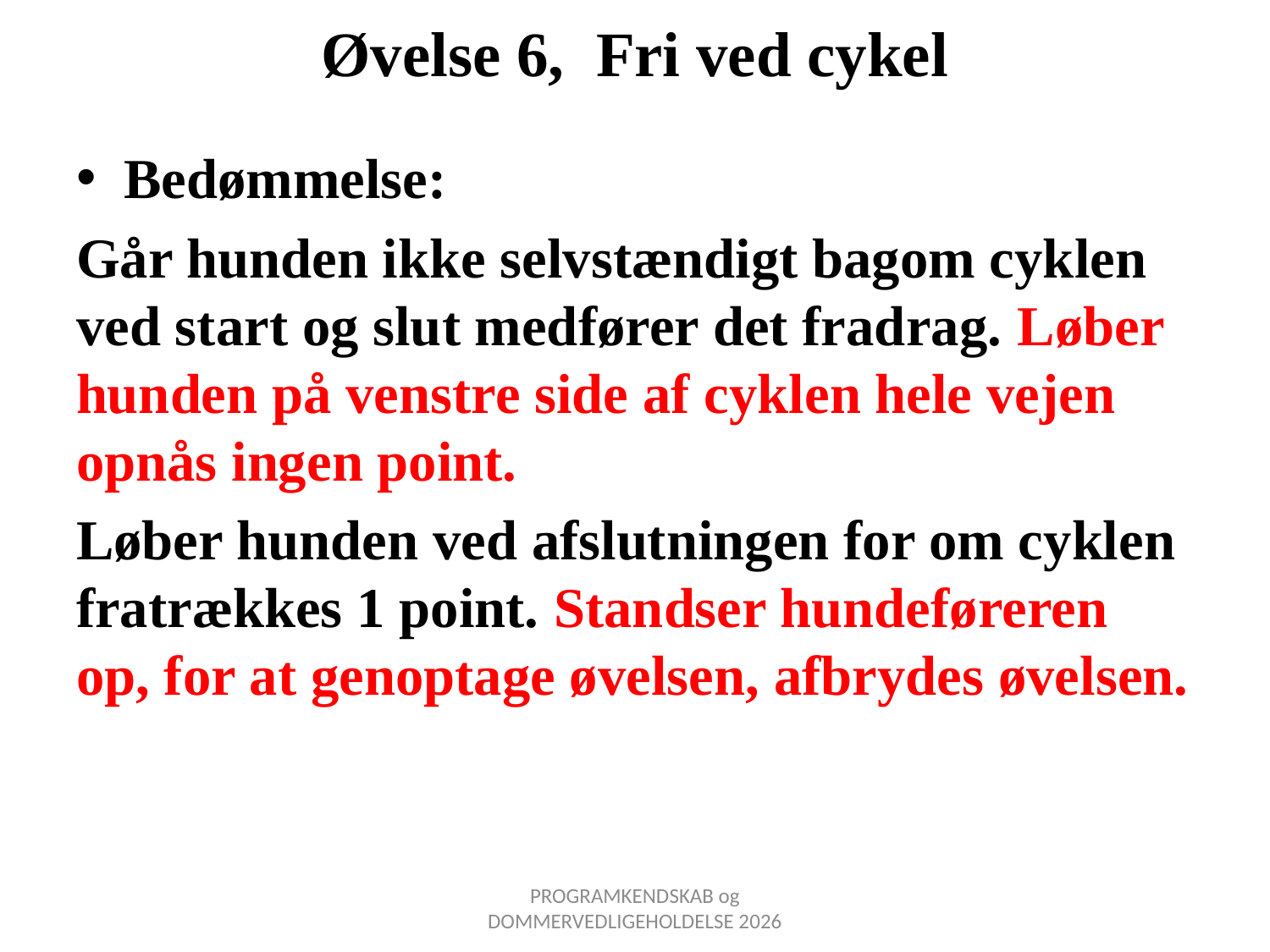

# Øvelse 6,  Fri ved cykel
Bedømmelse:
Går hunden ikke selvstændigt bagom cyklen ved start og slut medfører det fradrag. Løber hunden på venstre side af cyklen hele vejen opnås ingen point.
Løber hunden ved afslutningen for om cyklen fratrækkes 1 point. Standser hundeføreren op, for at genoptage øvelsen, afbrydes øvelsen.

PROGRAMKENDSKAB og DOMMERVEDLIGEHOLDELSE 2026